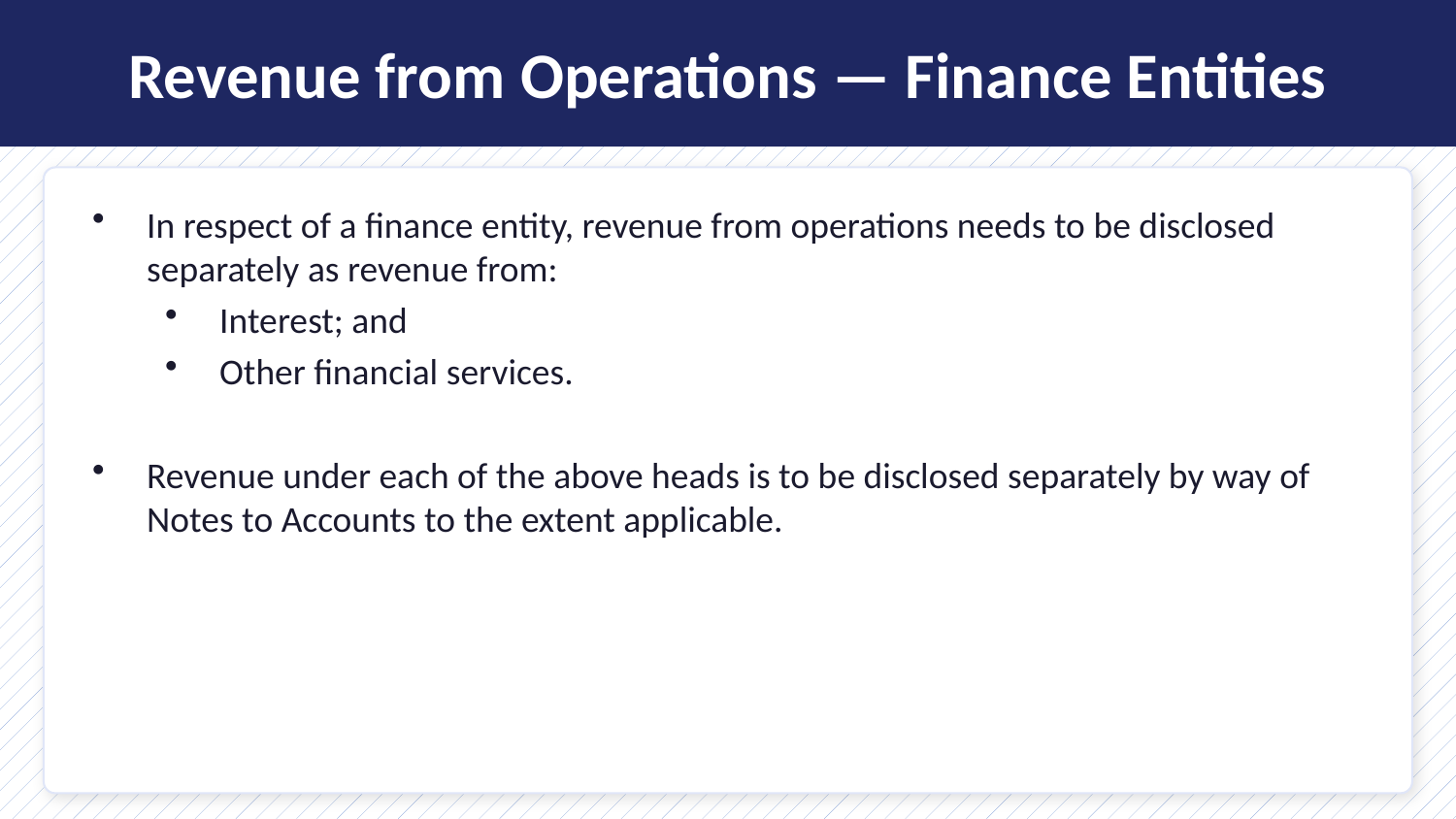

Revenue from Operations — Finance Entities

In respect of a finance entity, revenue from operations needs to be disclosed separately as revenue from:
Interest; and
Other financial services.

Revenue under each of the above heads is to be disclosed separately by way of Notes to Accounts to the extent applicable.